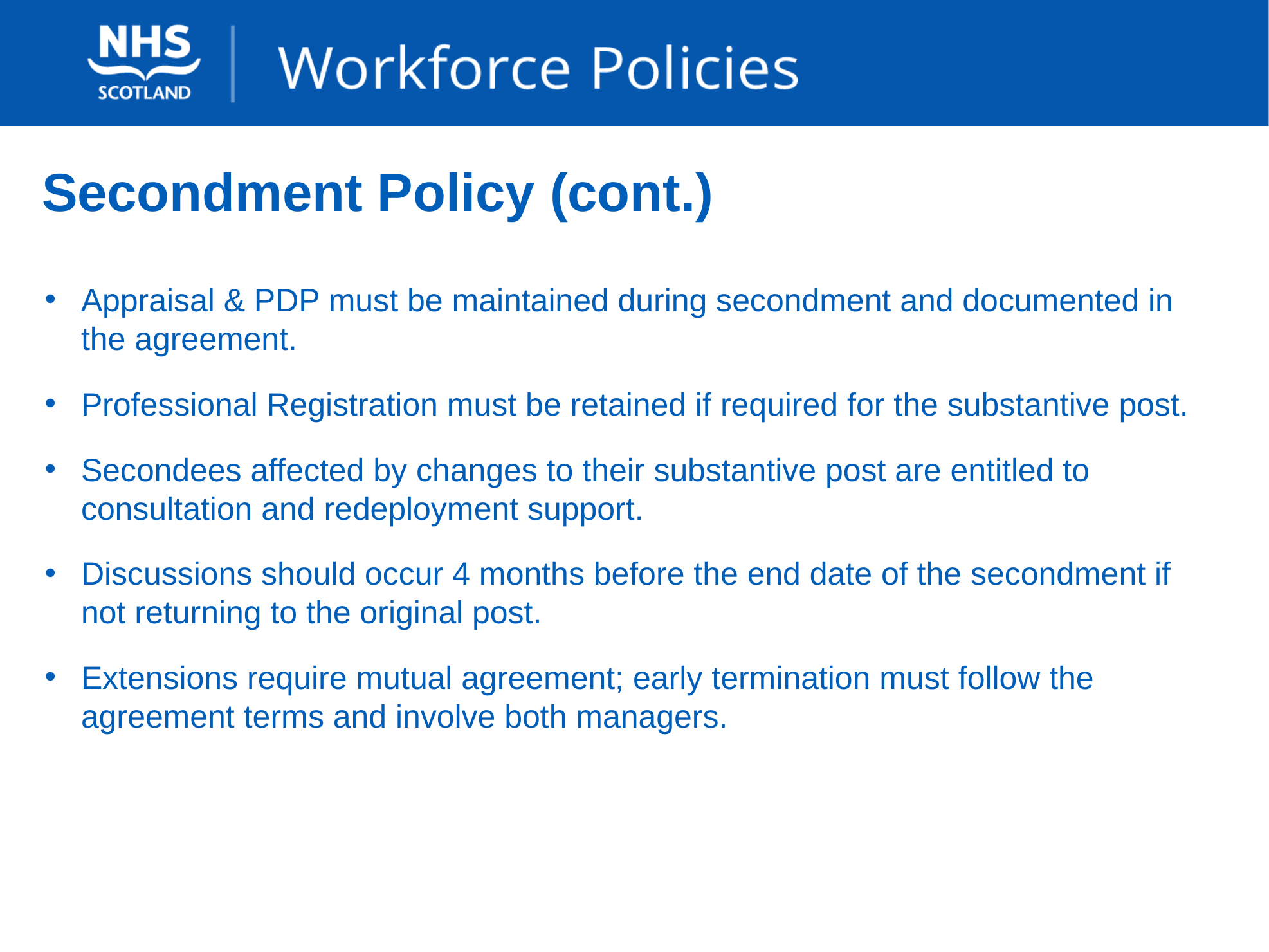

# Secondment Policy (cont.)
Appraisal & PDP must be maintained during secondment and documented in the agreement.
Professional Registration must be retained if required for the substantive post.
Secondees affected by changes to their substantive post are entitled to consultation and redeployment support.
Discussions should occur 4 months before the end date of the secondment if not returning to the original post.
Extensions require mutual agreement; early termination must follow the agreement terms and involve both managers.